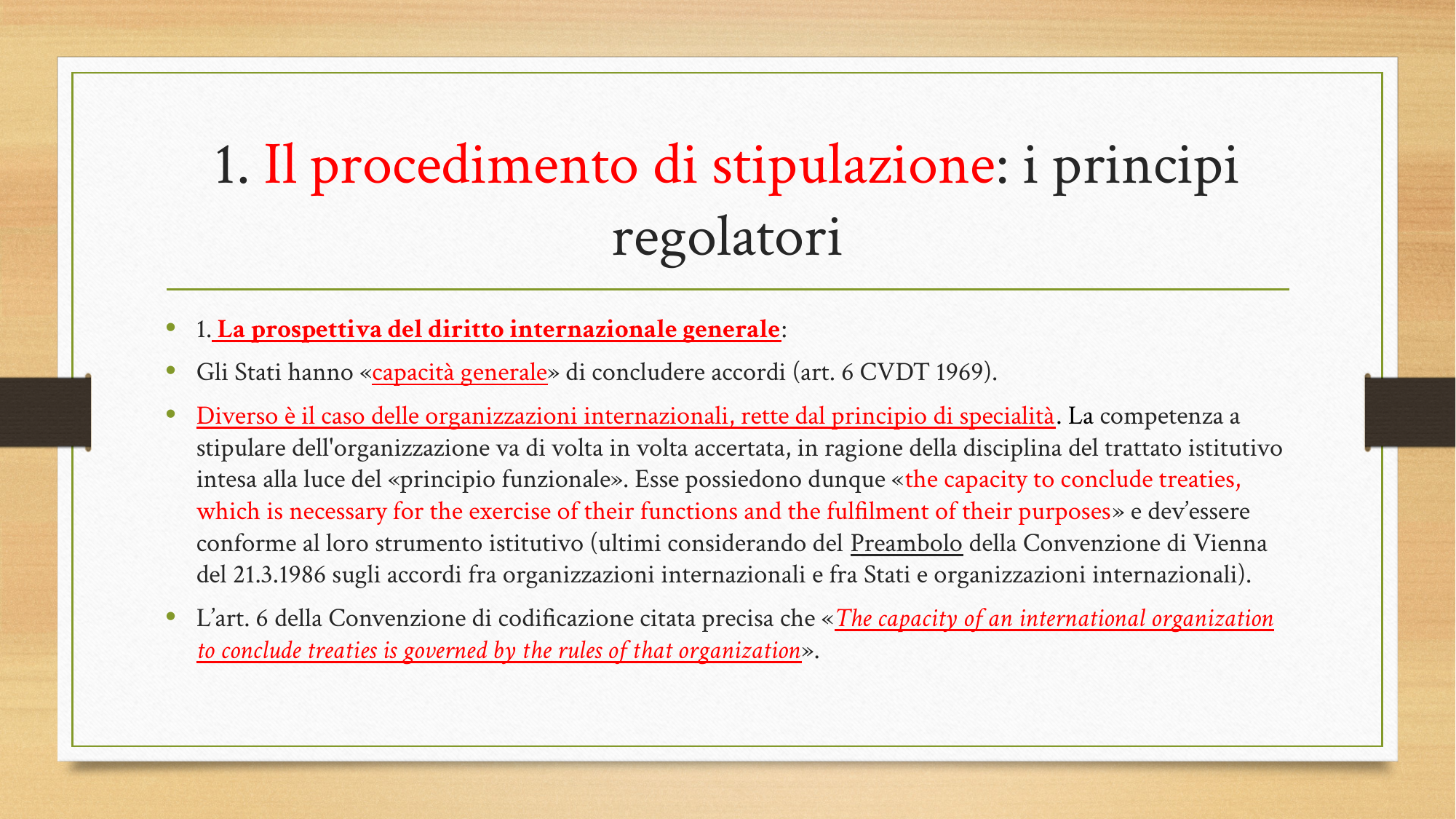

# 1. Il procedimento di stipulazione: i principi regolatori
1. La prospettiva del diritto internazionale generale:
Gli Stati hanno «capacità generale» di concludere accordi (art. 6 CVDT 1969).
Diverso è il caso delle organizzazioni internazionali, rette dal principio di specialità. La competenza a stipulare dell'organizzazione va di volta in volta accertata, in ragione della disciplina del trattato istitutivo intesa alla luce del «principio funzionale». Esse possiedono dunque «the capacity to conclude treaties, which is necessary for the exercise of their functions and the fulfilment of their purposes» e dev’essere conforme al loro strumento istitutivo (ultimi considerando del Preambolo della Convenzione di Vienna del 21.3.1986 sugli accordi fra organizzazioni internazionali e fra Stati e organizzazioni internazionali).
L’art. 6 della Convenzione di codificazione citata precisa che «The capacity of an international organization to conclude treaties is governed by the rules of that organization».